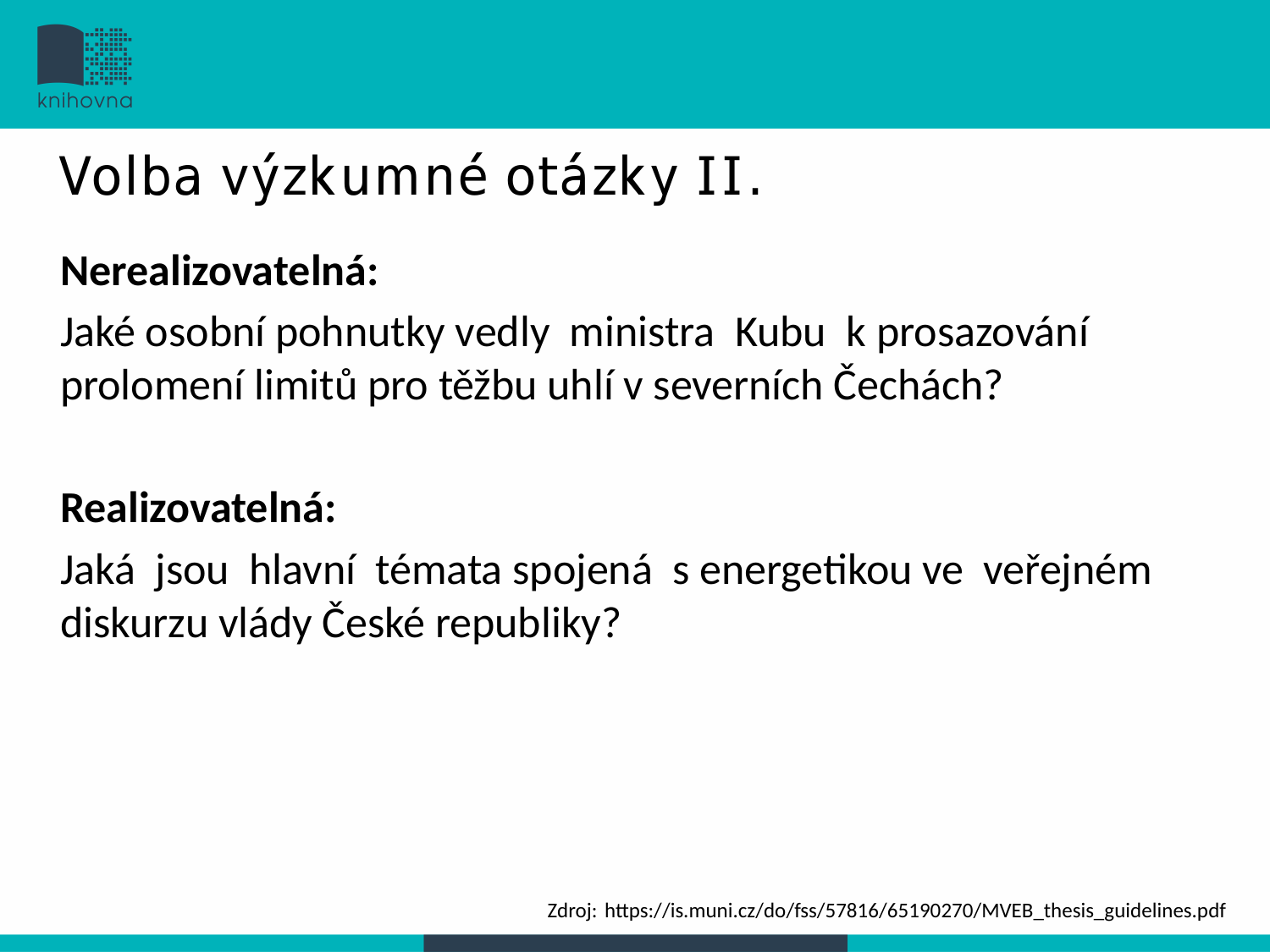

Nerealizovatelná:
Jaké osobní pohnutky vedly  ministra  Kubu  k prosazování prolomení limitů pro těžbu uhlí v severních Čechách?

Realizovatelná:
Jaká  jsou  hlavní  témata spojená  s energetikou ve  veřejném diskurzu vlády České republiky?

Volba výzkumné otázky II.
#
Zdroj: https://is.muni.cz/do/fss/57816/65190270/MVEB_thesis_guidelines.pdf